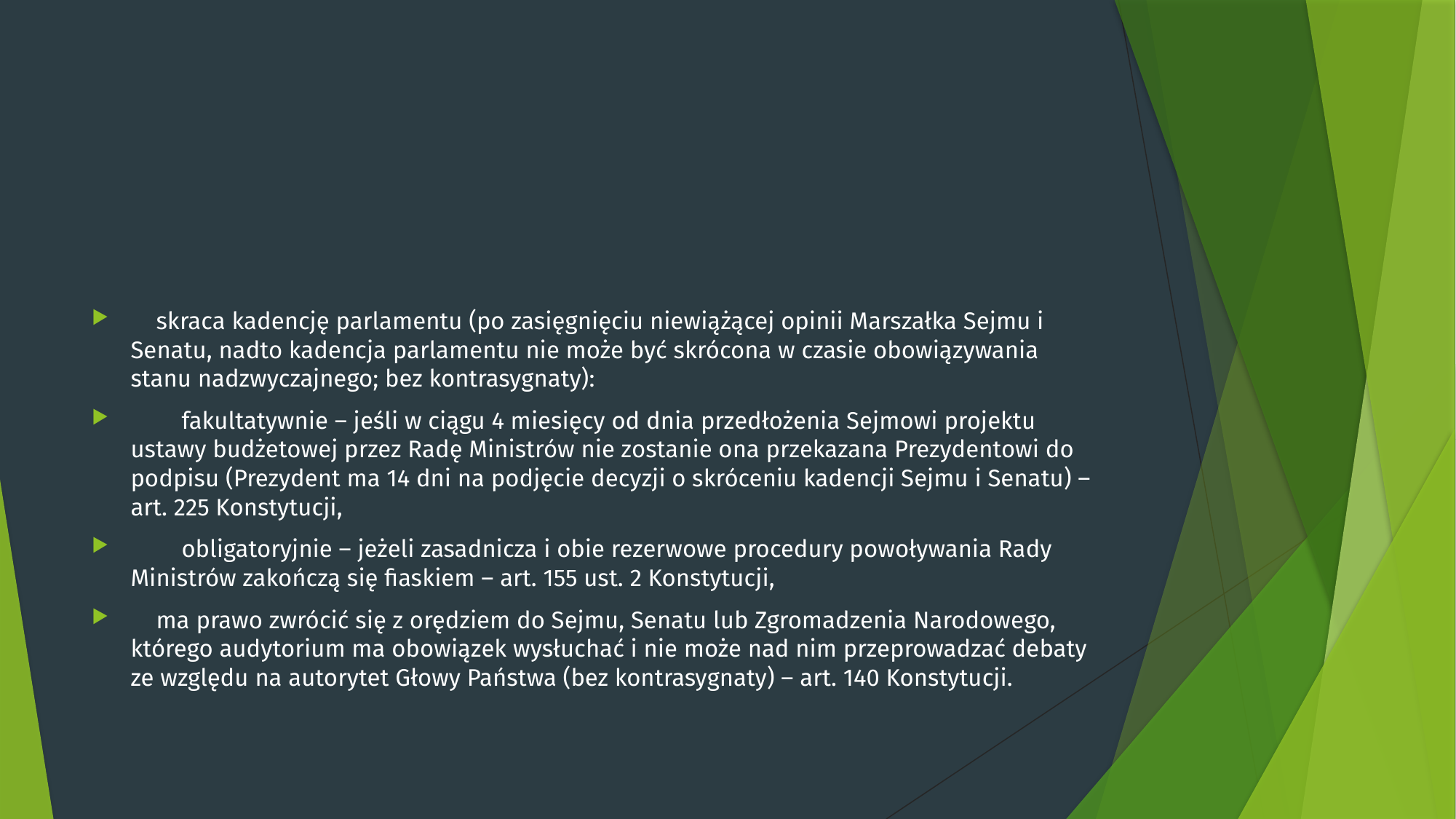

#

    skraca kadencję parlamentu (po zasięgnięciu niewiążącej opinii Marszałka Sejmu i Senatu, nadto kadencja parlamentu nie może być skrócona w czasie obowiązywania stanu nadzwyczajnego; bez kontrasygnaty):
        fakultatywnie – jeśli w ciągu 4 miesięcy od dnia przedłożenia Sejmowi projektu ustawy budżetowej przez Radę Ministrów nie zostanie ona przekazana Prezydentowi do podpisu (Prezydent ma 14 dni na podjęcie decyzji o skróceniu kadencji Sejmu i Senatu) – art. 225 Konstytucji,
        obligatoryjnie – jeżeli zasadnicza i obie rezerwowe procedury powoływania Rady Ministrów zakończą się fiaskiem – art. 155 ust. 2 Konstytucji,
    ma prawo zwrócić się z orędziem do Sejmu, Senatu lub Zgromadzenia Narodowego, którego audytorium ma obowiązek wysłuchać i nie może nad nim przeprowadzać debaty ze względu na autorytet Głowy Państwa (bez kontrasygnaty) – art. 140 Konstytucji.